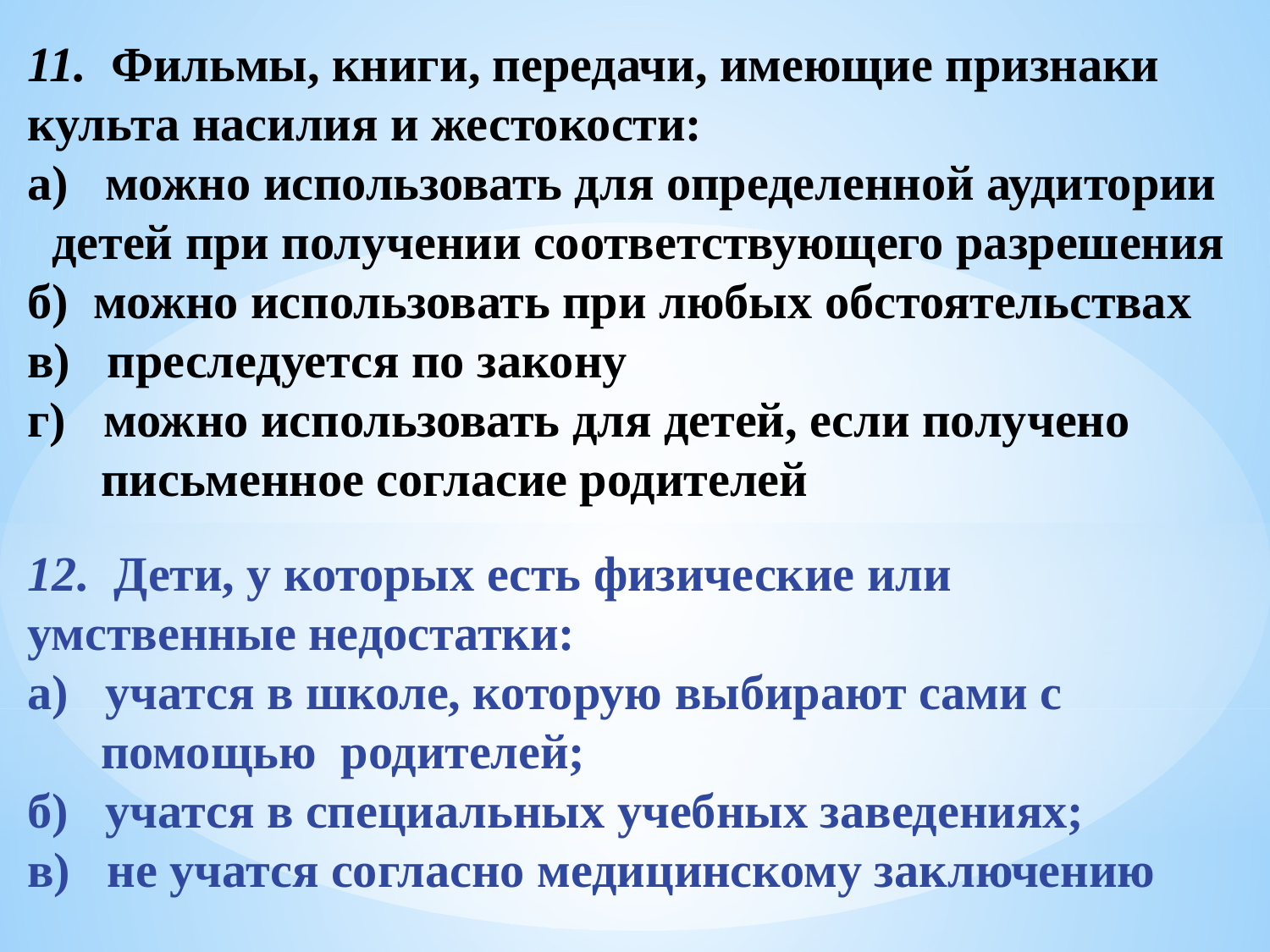

11.  Фильмы, книги, передачи, имеющие признаки культа насилия и жестокости:
а)   можно использовать для определенной аудитории
  детей при получении соответствующего разрешения
б)  можно использовать при любых обстоятельствах
в)   преследуется по закону
г)   можно использовать для детей, если получено
      письменное согласие родителей
12.  Дети, у которых есть физические или умственные недостатки:
а)   учатся в школе, которую выбирают сами с
      помощью  родителей;
б)   учатся в специальных учебных заведениях;
в)   не учатся согласно медицинскому заключению